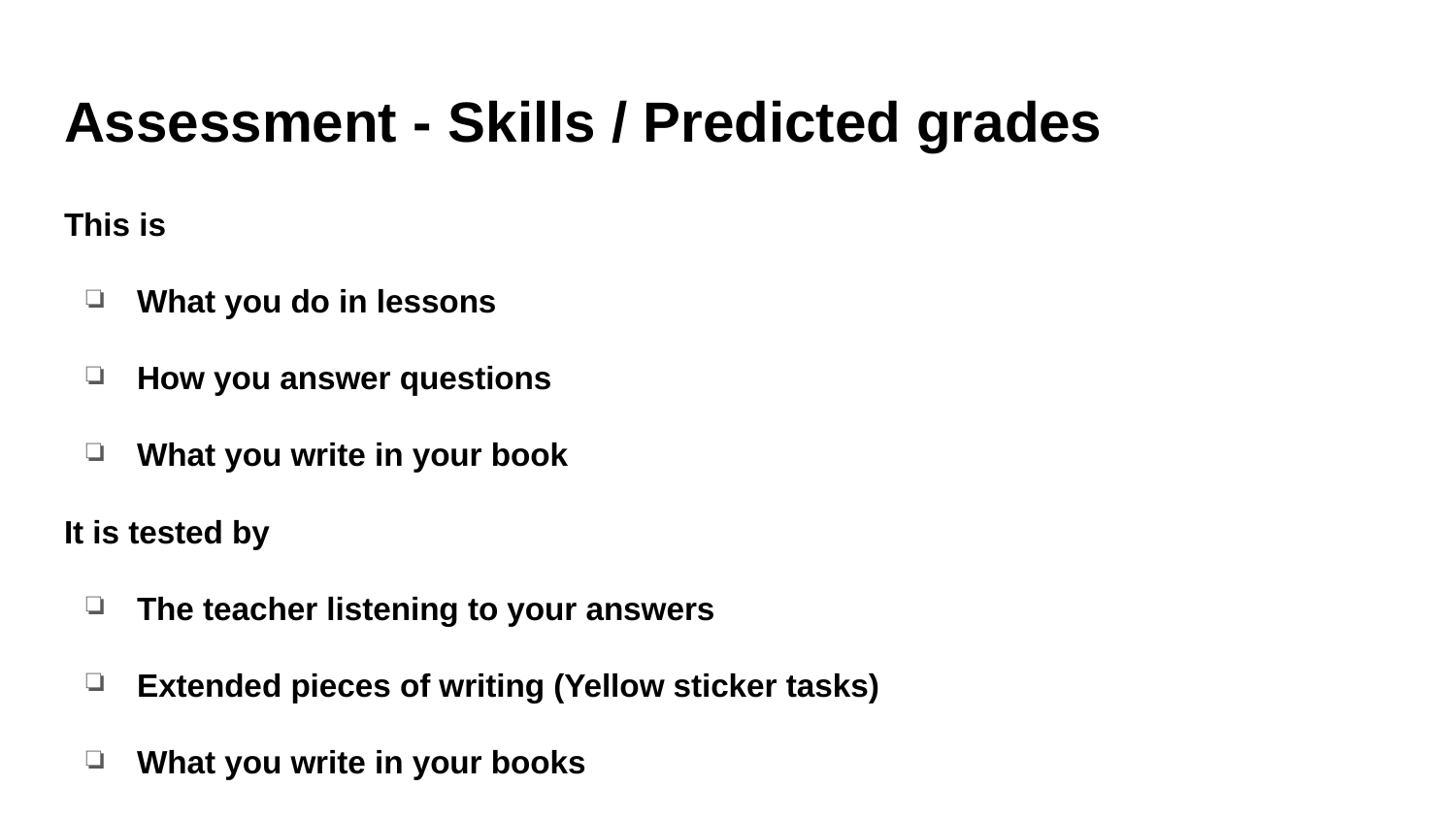

# Assessment - Skills / Predicted grades
This is
What you do in lessons
How you answer questions
What you write in your book
It is tested by
The teacher listening to your answers
Extended pieces of writing (Yellow sticker tasks)
What you write in your books